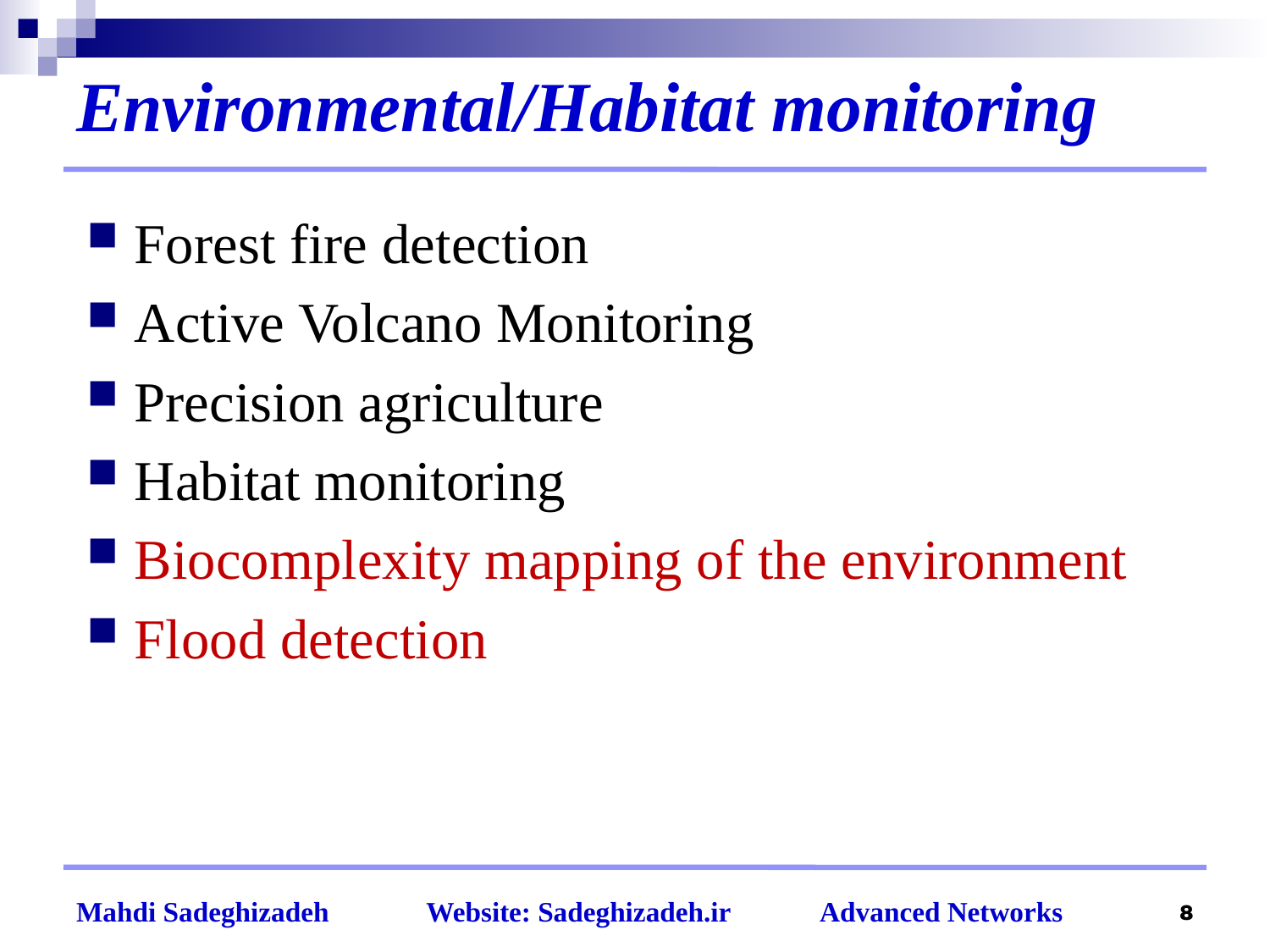

# Environmental/Habitat monitoring
Forest fire detection
Active Volcano Monitoring
Precision agriculture
Habitat monitoring
Biocomplexity mapping of the environment
Flood detection
8
Mahdi Sadeghizadeh              Website: Sadeghizadeh.ir             Advanced Networks